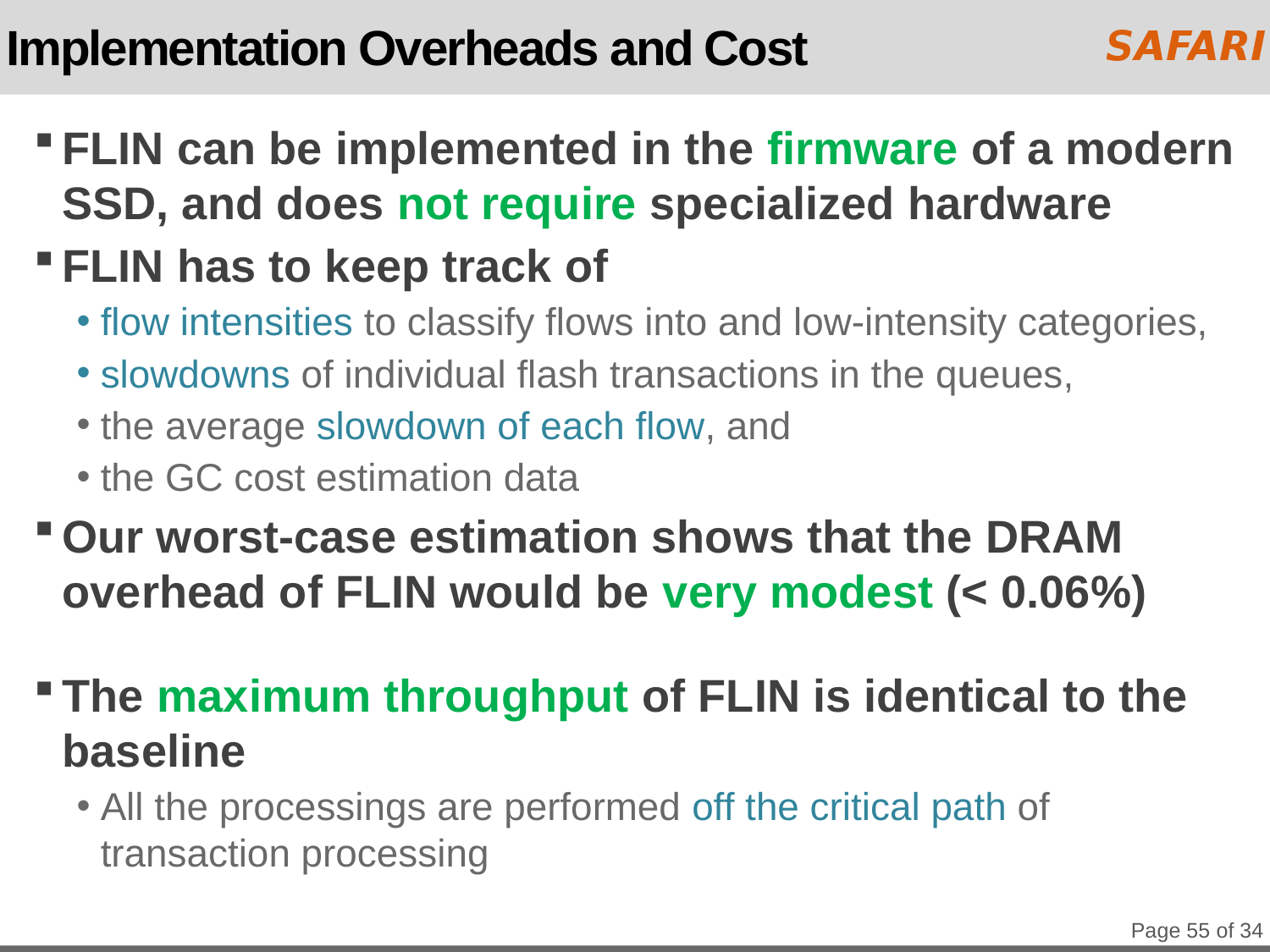

# Implementation Overheads and Cost
FLIN can be implemented in the firmware of a modern SSD, and does not require specialized hardware
FLIN has to keep track of
flow intensities to classify flows into and low-intensity categories,
slowdowns of individual flash transactions in the queues,
the average slowdown of each flow, and
the GC cost estimation data
Our worst-case estimation shows that the DRAM overhead of FLIN would be very modest (< 0.06%)

The maximum throughput of FLIN is identical to the baseline
All the processings are performed off the critical path of transaction processing
Page 55 of 34